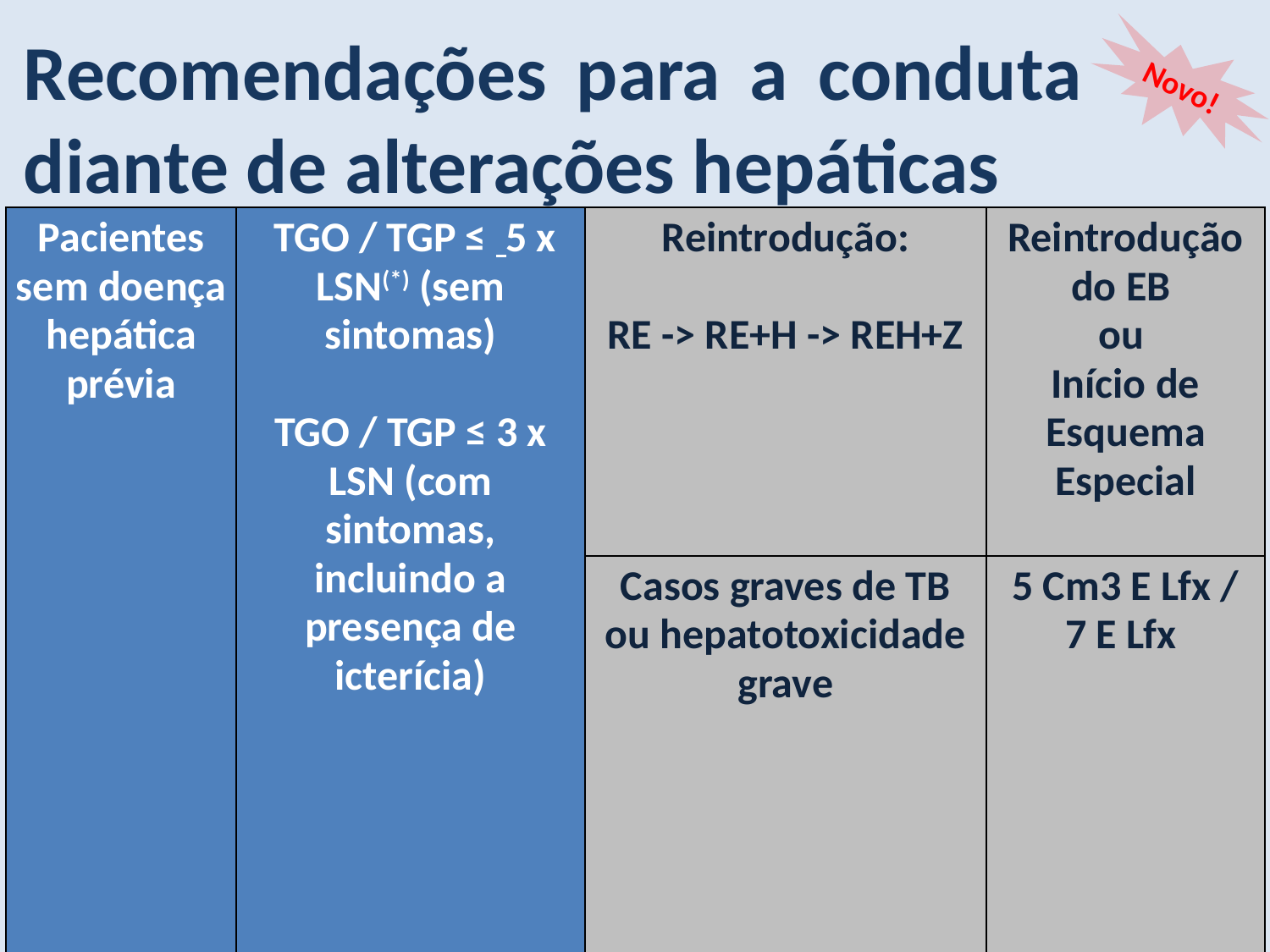

Recomendações para a conduta diante de alterações hepáticas
Novo!
| Pacientes sem doença hepática prévia | TGO / TGP ≤ 5 x LSN(\*) (sem sintomas)   TGO / TGP ≤ 3 x LSN (com sintomas, incluindo a presença de icterícia) | Reintrodução:   RE -> RE+H -> REH+Z | Reintrodução do EB ou Início de Esquema Especial |
| --- | --- | --- | --- |
|  |  | Casos graves de TB ou hepatotoxicidade grave | 5 Cm3 E Lfx / 7 E Lfx |
|  | Níveis de TGO/TGP >LSN após 4 semanas | 5 Cm3 E Lfx / 7 E Lfx |